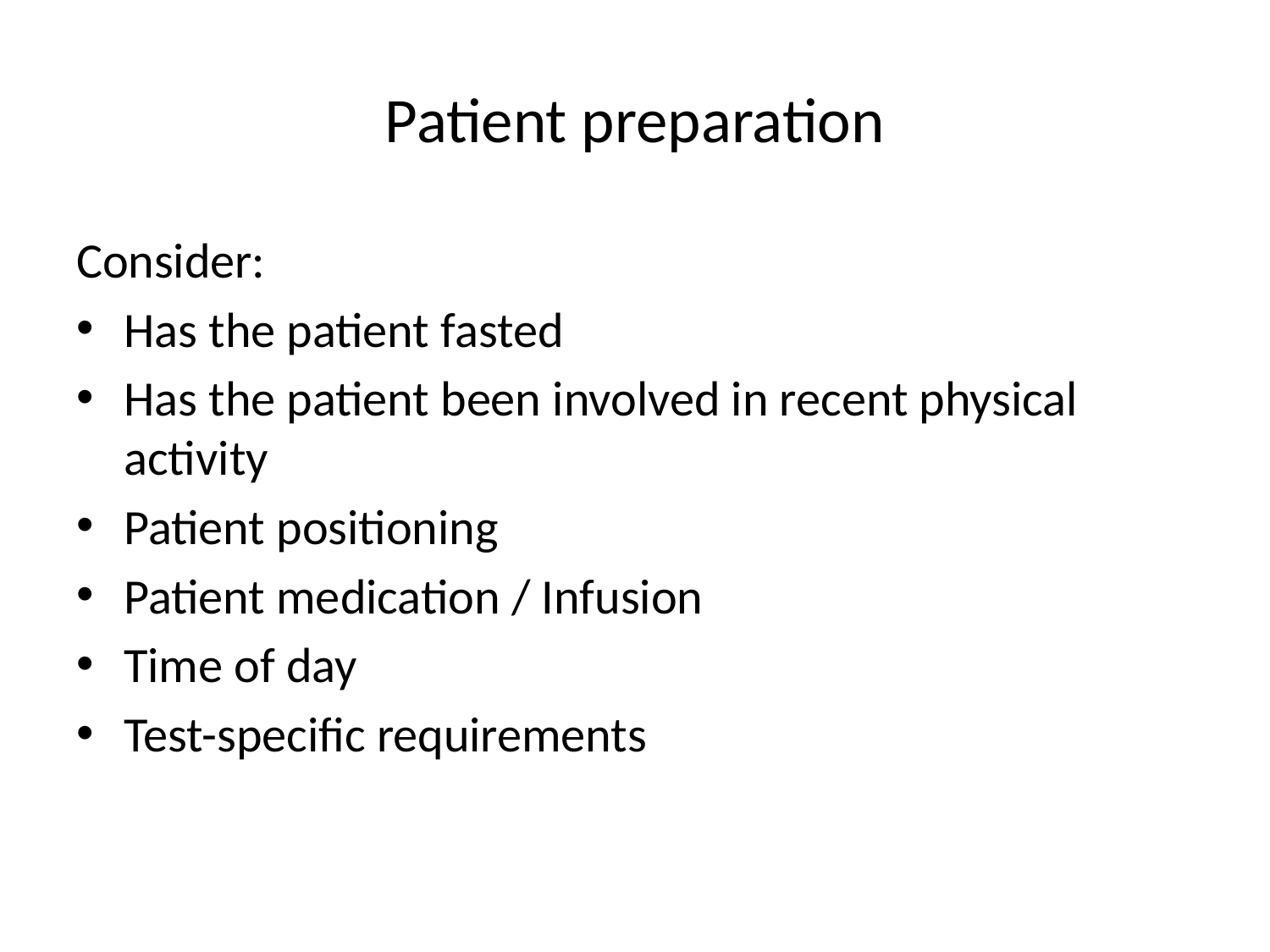

# Patient preparation
Consider:
Has the patient fasted
Has the patient been involved in recent physical activity
Patient positioning
Patient medication / Infusion
Time of day
Test-specific requirements